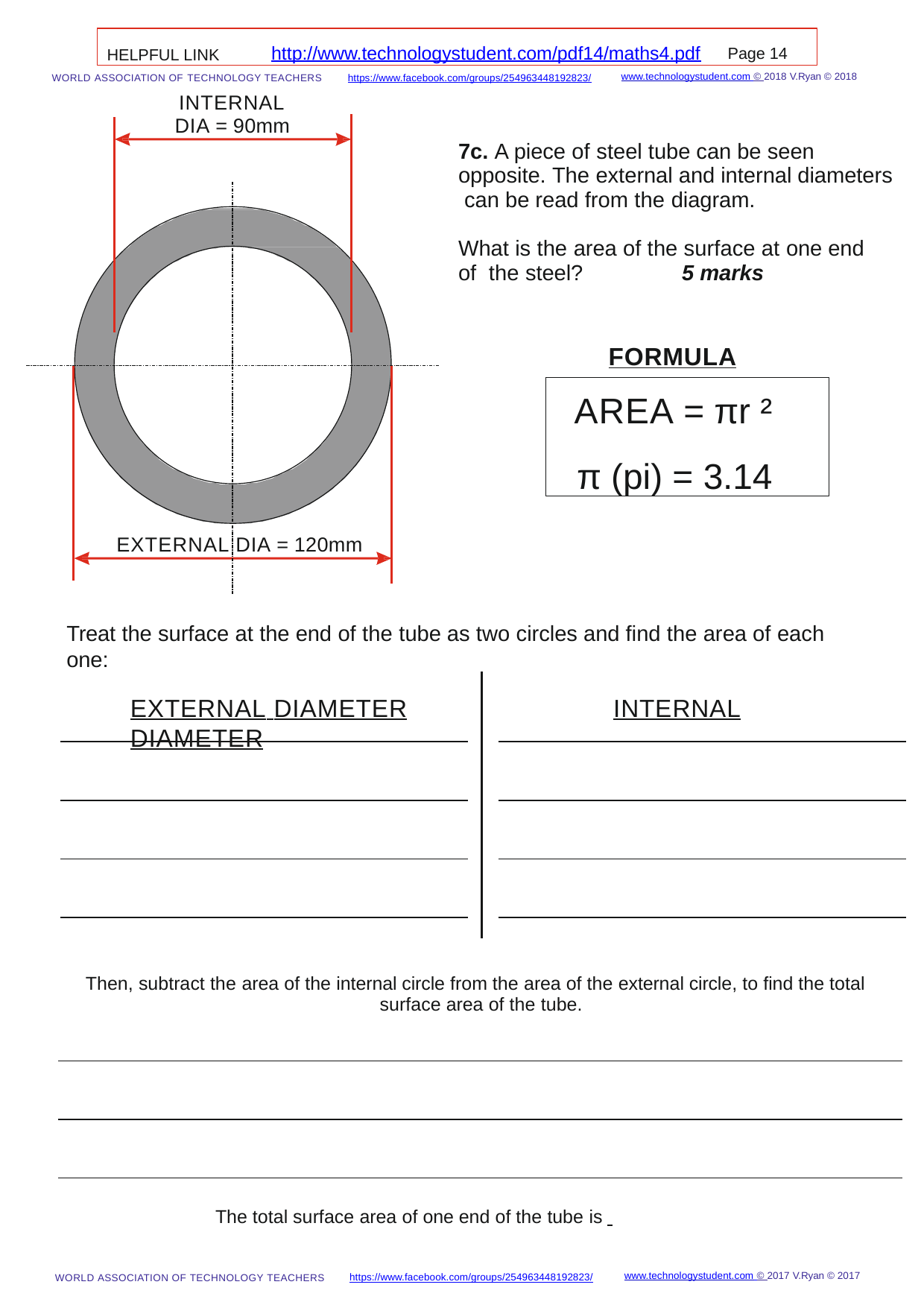

HELPFUL LINK	http://www.technologystudent.com/pdf14/maths4.pdf	Page 14
WORLD ASSOCIATION OF TECHNOLOGY TEACHERS	https://www.facebook.com/groups/254963448192823/
INTERNAL
www.technologystudent.com © 2018 V.Ryan © 2018
DIA = 90mm

7c. A piece of steel tube can be seen  opposite. The external and internal diameters  can be read from the diagram.
What is the area of the surface at one end of  the steel?	5 marks

FORMULA

AREA = πr ²
π (pi) = 3.14
EXTERNAL DIA = 120mm

Treat the surface at the end of the tube as two circles and ﬁnd the area of each one:
EXTERNAL DIAMETER	INTERNAL DIAMETER

Then, subtract the area of the internal circle from the area of the external circle, to ﬁnd the total  surface area of the tube.

The total surface area of one end of the tube is
www.technologystudent.com © 2017 V.Ryan © 2017
https://www.facebook.com/groups/254963448192823/
WORLD ASSOCIATION OF TECHNOLOGY TEACHERS